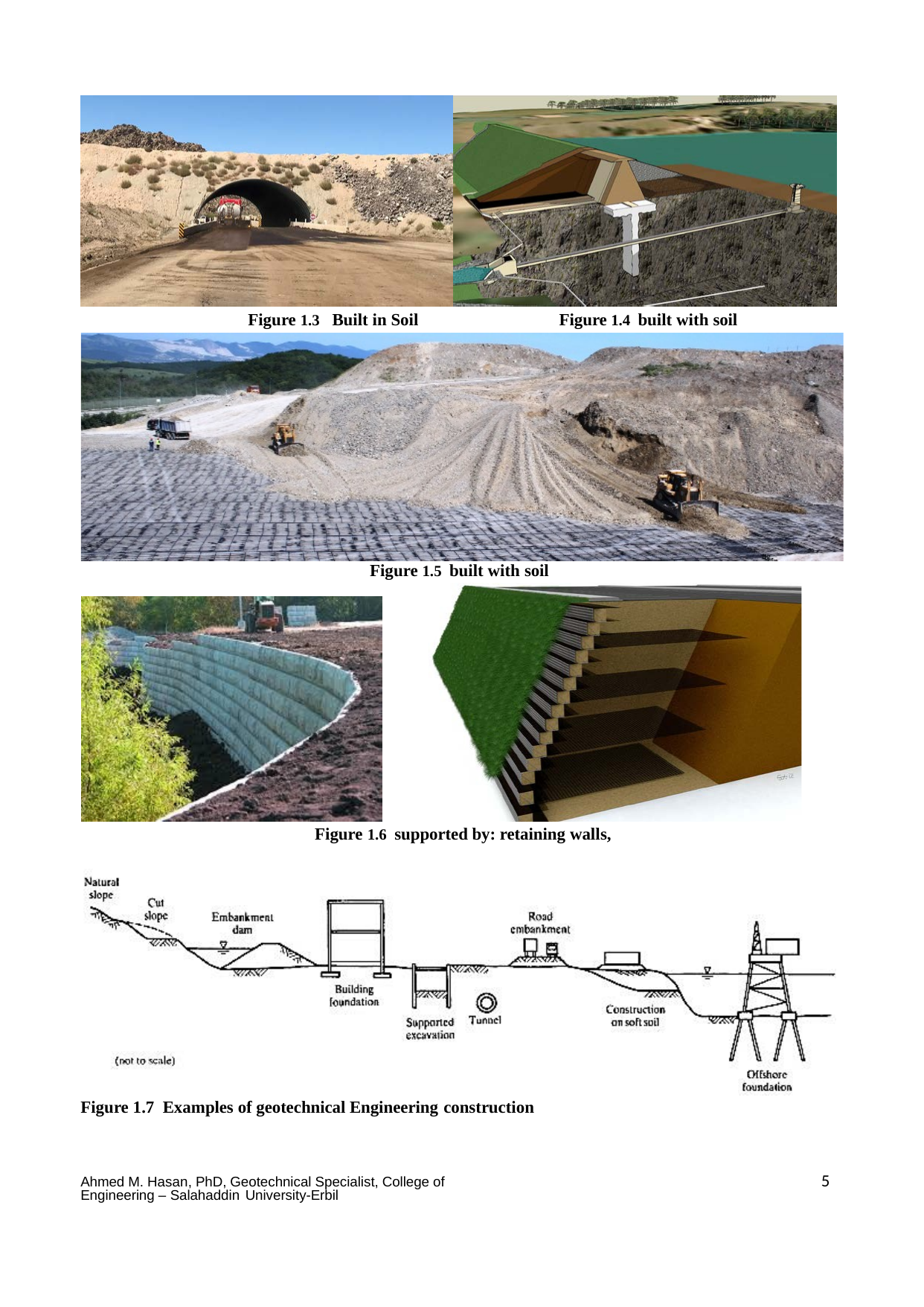

Figure 1.3
Built in Soil
Figure 1.4  built with soil

Figure 1.5  built with soil

Figure 1.6  supported by: retaining walls,

Figure 1.7  Examples of geotechnical Engineering construction
5
Ahmed M. Hasan, PhD, Geotechnical Specialist, College of Engineering – Salahaddin University-Erbil